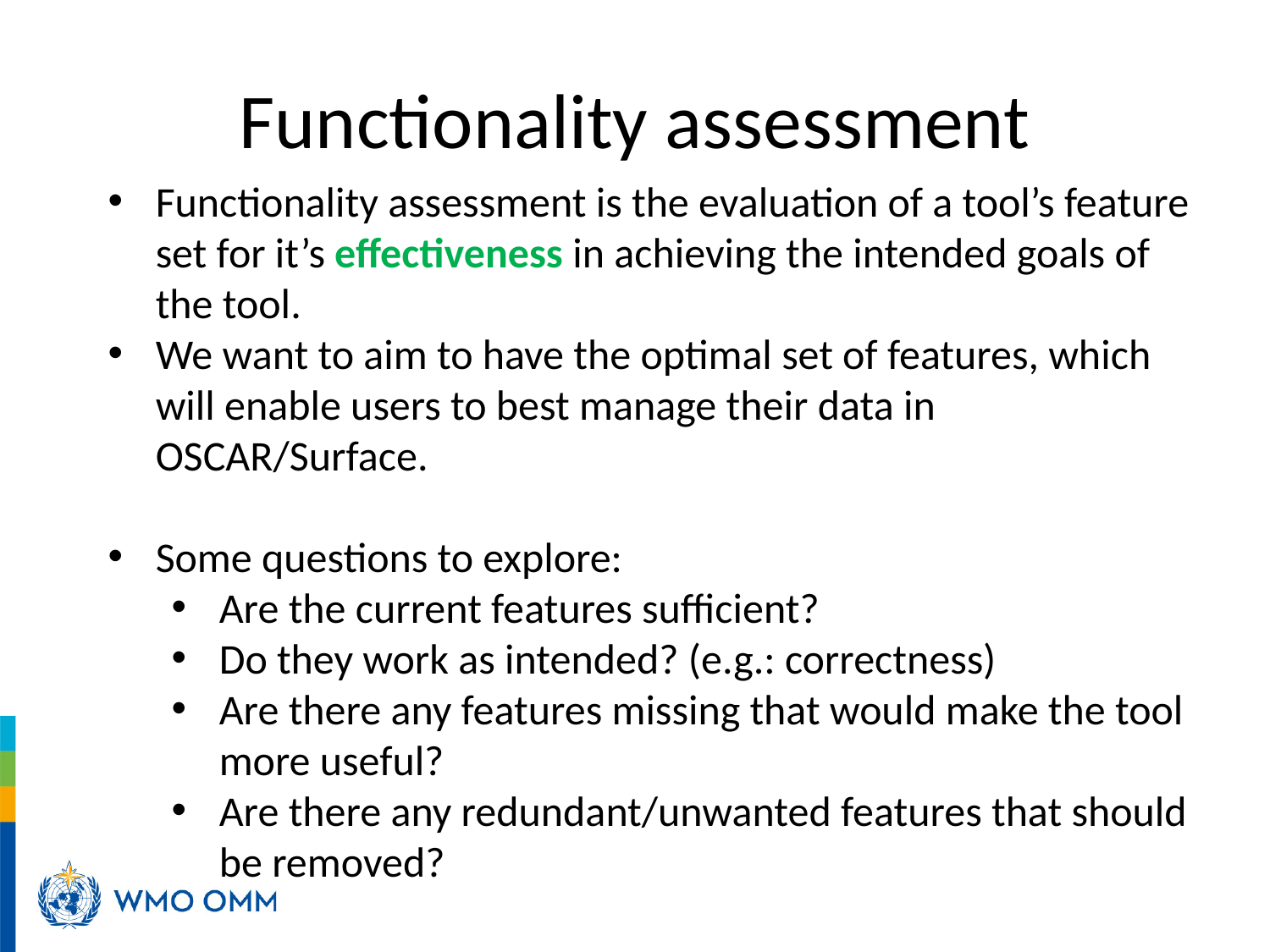

# Functionality assessment
Functionality assessment is the evaluation of a tool’s feature set for it’s effectiveness in achieving the intended goals of the tool.
We want to aim to have the optimal set of features, which will enable users to best manage their data in OSCAR/Surface.

Some questions to explore:
Are the current features sufficient?
Do they work as intended? (e.g.: correctness)
Are there any features missing that would make the tool more useful?
Are there any redundant/unwanted features that should be removed?